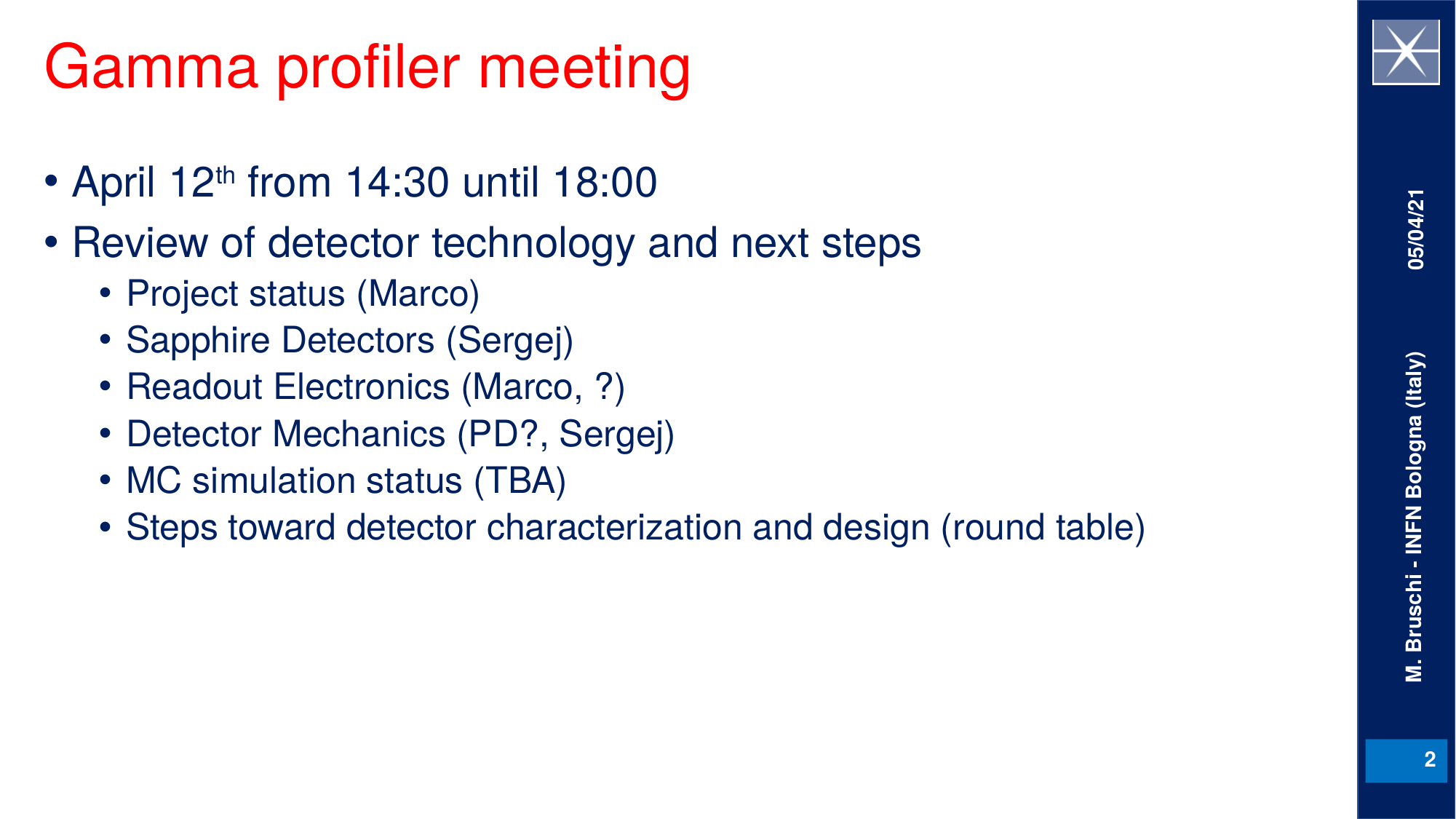

# Gamma profiler meeting
April 12th from 14:30 until 18:00
Review of detector technology and next steps
Project status (Marco)
Sapphire Detectors (Sergej)
Readout Electronics (Marco, ?)
Detector Mechanics (PD?, Sergej)
MC simulation status (TBA)
Steps toward detector characterization and design (round table)

05/04/21
M. Bruschi - INFN Bologna (Italy)
2